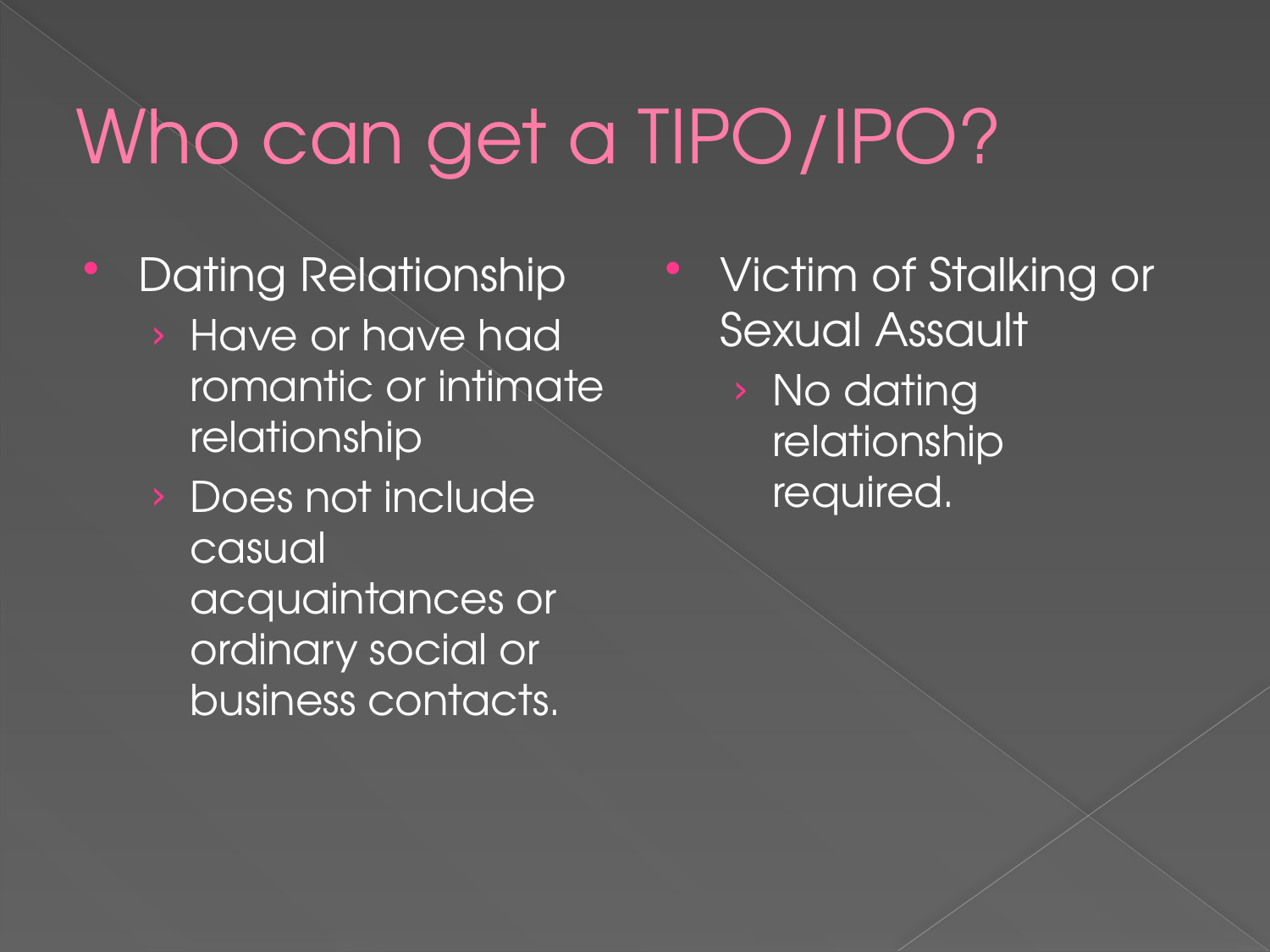

# Who can get a TIPO/IPO?
Dating Relationship
Have or have had romantic or intimate relationship
Does not include casual acquaintances or ordinary social or business contacts.
Victim of Stalking or Sexual Assault
No dating relationship required.